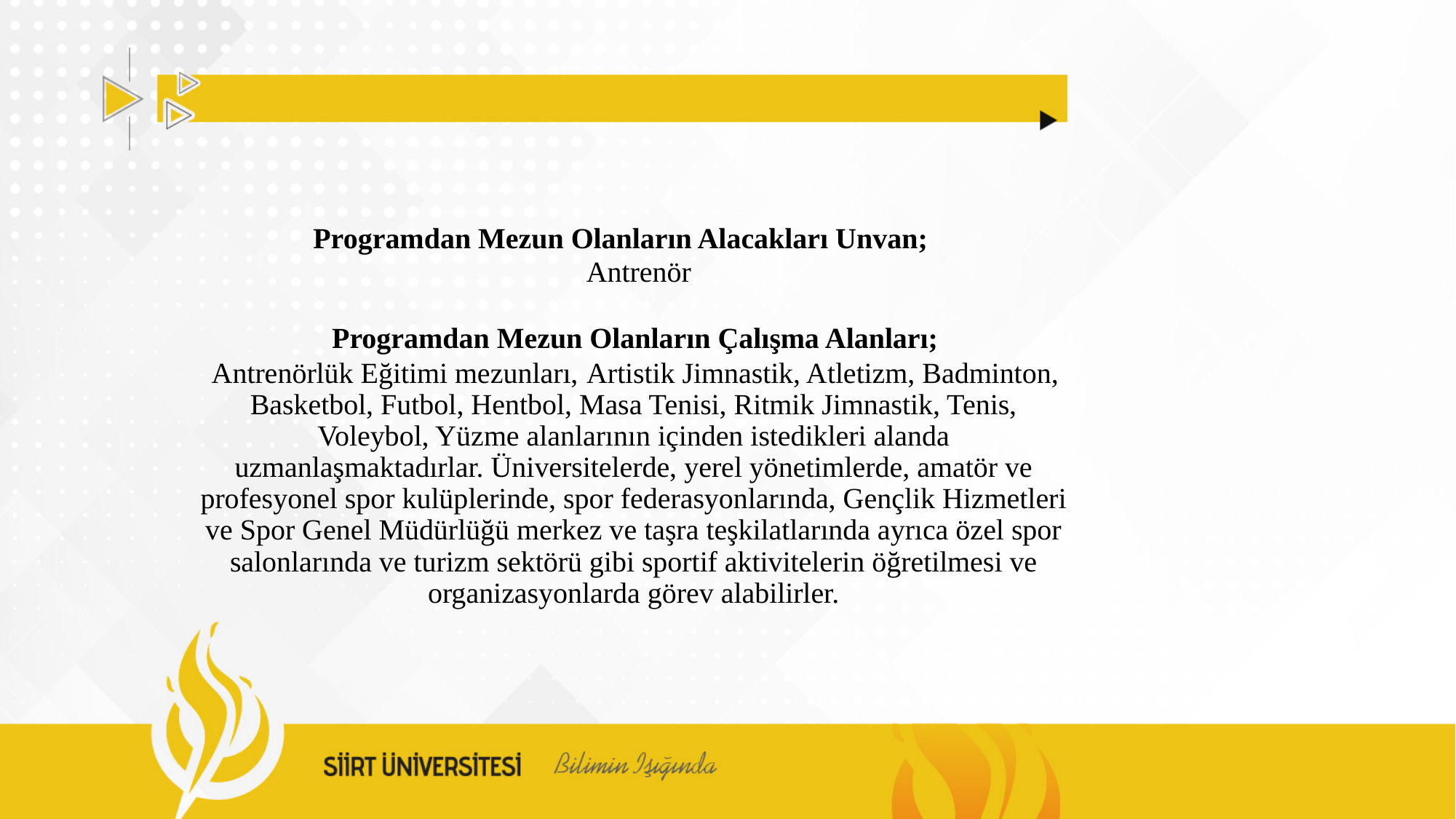

Programdan Mezun Olanların Alacakları Unvan;
     Antrenör

    Programdan Mezun Olanların Çalışma Alanları;
    Antrenörlük Eğitimi mezunları,  Artistik Jimnastik, Atletizm, Badminton, Basketbol, Futbol, Hentbol, Masa Tenisi, Ritmik Jimnastik, Tenis, Voleybol, Yüzme alanlarının içinden istedikleri alanda uzmanlaşmaktadırlar. Üniversitelerde, yerel yönetimlerde, amatör ve profesyonel spor kulüplerinde, spor federasyonlarında, Gençlik Hizmetleri ve Spor Genel Müdürlüğü merkez ve taşra teşkilatlarında ayrıca özel spor salonlarında ve turizm sektörü gibi sportif aktivitelerin öğretilmesi ve organizasyonlarda görev alabilirler.